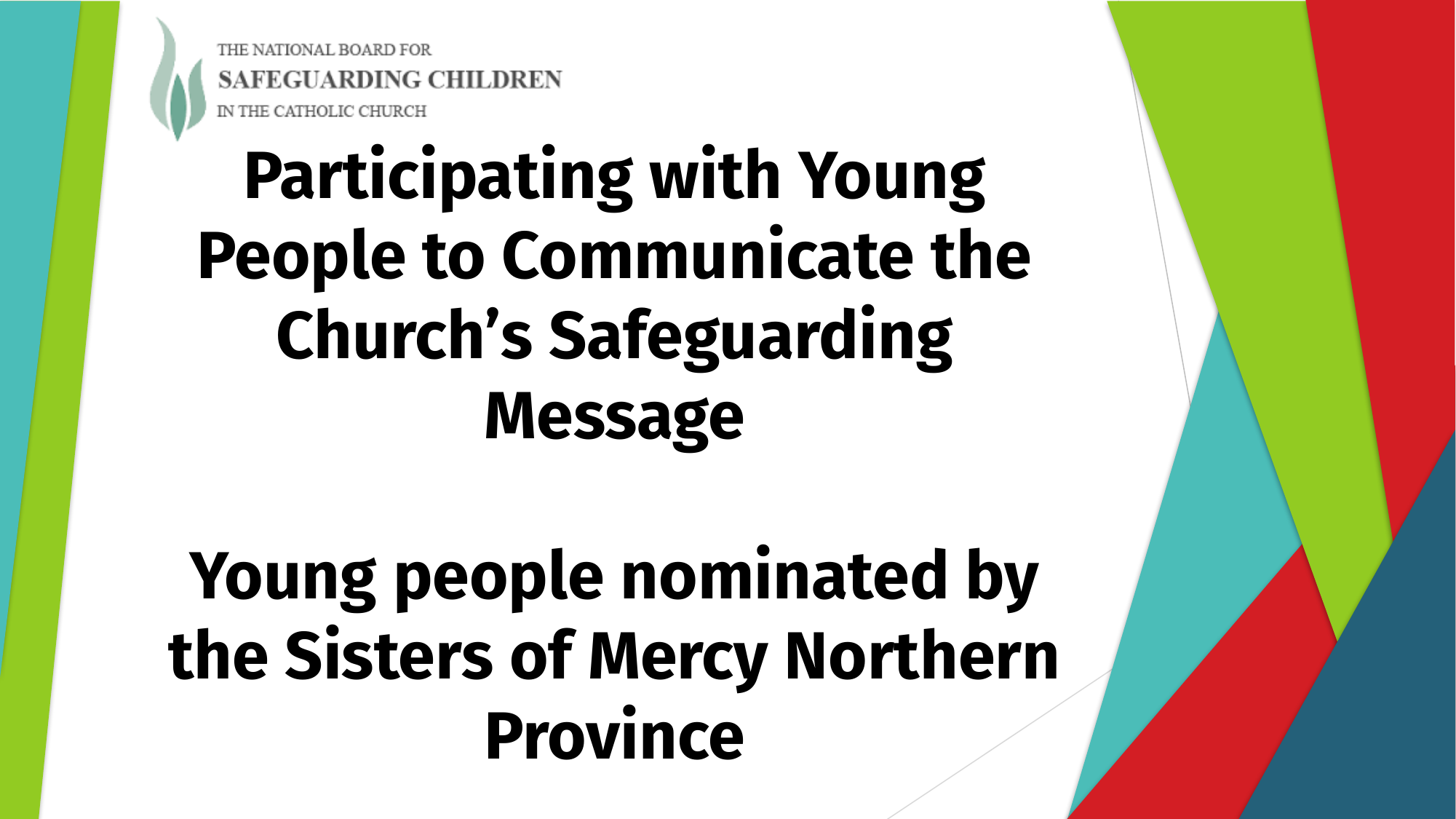

# Participating with Young People to Communicate the Church’s Safeguarding Message Young people nominated by the Sisters of Mercy Northern Province